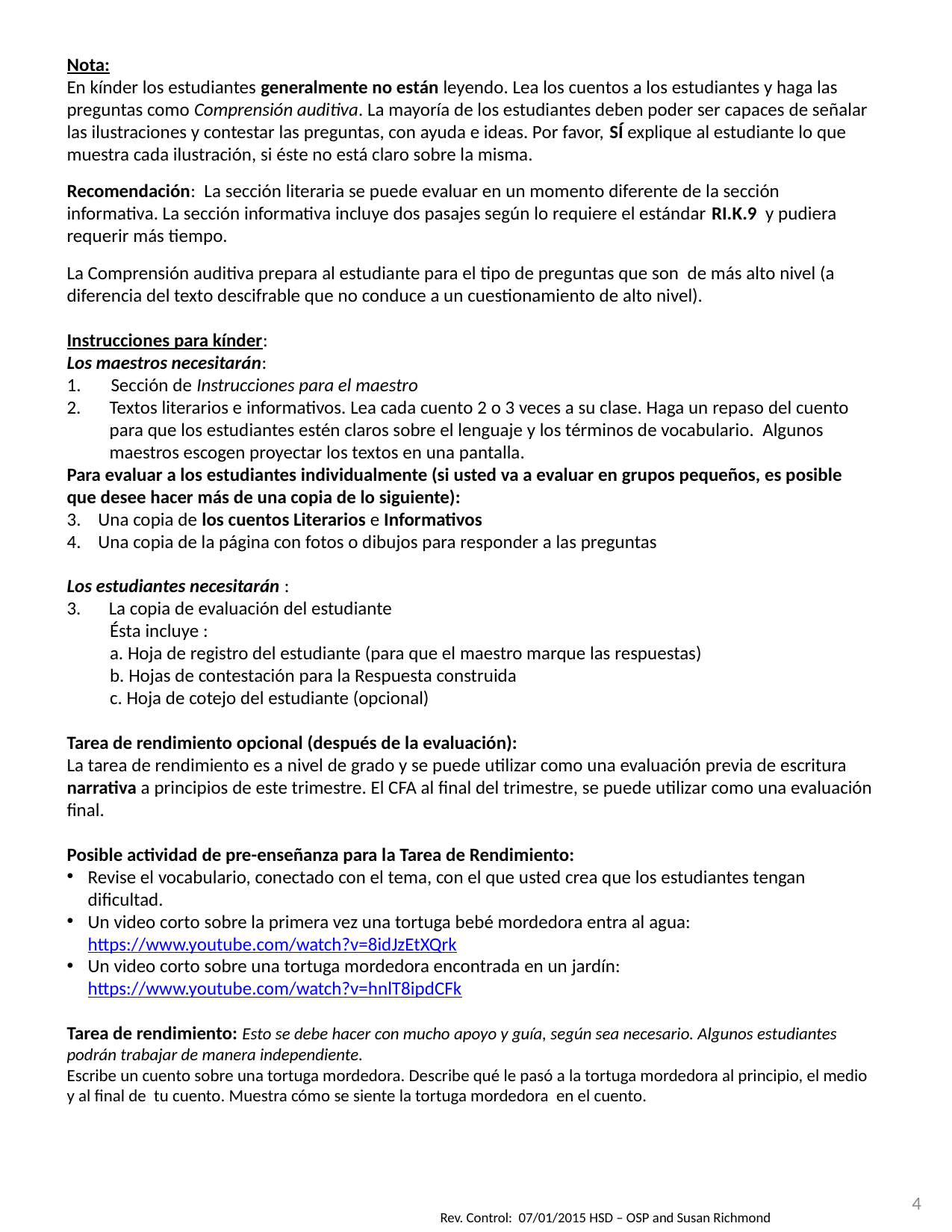

Nota:
En kínder los estudiantes generalmente no están leyendo. Lea los cuentos a los estudiantes y haga las preguntas como Comprensión auditiva. La mayoría de los estudiantes deben poder ser capaces de señalar las ilustraciones y contestar las preguntas, con ayuda e ideas. Por favor, SÍ explique al estudiante lo que muestra cada ilustración, si éste no está claro sobre la misma.

Recomendación:  La sección literaria se puede evaluar en un momento diferente de la sección informativa. La sección informativa incluye dos pasajes según lo requiere el estándar RI.K.9  y pudiera requerir más tiempo.

La Comprensión auditiva prepara al estudiante para el tipo de preguntas que son  de más alto nivel (a diferencia del texto descifrable que no conduce a un cuestionamiento de alto nivel).

Instrucciones para kínder:
Los maestros necesitarán:
1.       Sección de Instrucciones para el maestro
Textos literarios e informativos. Lea cada cuento 2 o 3 veces a su clase. Haga un repaso del cuento para que los estudiantes estén claros sobre el lenguaje y los términos de vocabulario.  Algunos maestros escogen proyectar los textos en una pantalla.
Para evaluar a los estudiantes individualmente (si usted va a evaluar en grupos pequeños, es posible que desee hacer más de una copia de lo siguiente):
3.    Una copia de los cuentos Literarios e Informativos
4.    Una copia de la página con fotos o dibujos para responder a las preguntas

Los estudiantes necesitarán :
La copia de evaluación del estudiante
          Ésta incluye :
          a. Hoja de registro del estudiante (para que el maestro marque las respuestas)
          b. Hojas de contestación para la Respuesta construida
          c. Hoja de cotejo del estudiante (opcional)

Tarea de rendimiento opcional (después de la evaluación):
La tarea de rendimiento es a nivel de grado y se puede utilizar como una evaluación previa de escritura narrativa a principios de este trimestre. El CFA al final del trimestre, se puede utilizar como una evaluación final.

Posible actividad de pre-enseñanza para la Tarea de Rendimiento:
Revise el vocabulario, conectado con el tema, con el que usted crea que los estudiantes tengan dificultad.
Un video corto sobre la primera vez una tortuga bebé mordedora entra al agua: https://www.youtube.com/watch?v=8idJzEtXQrk
Un video corto sobre una tortuga mordedora encontrada en un jardín: https://www.youtube.com/watch?v=hnlT8ipdCFk

Tarea de rendimiento: Esto se debe hacer con mucho apoyo y guía, según sea necesario. Algunos estudiantes podrán trabajar de manera independiente.
Escribe un cuento sobre una tortuga mordedora. Describe qué le pasó a la tortuga mordedora al principio, el medio y al final de  tu cuento. Muestra cómo se siente la tortuga mordedora  en el cuento.

4